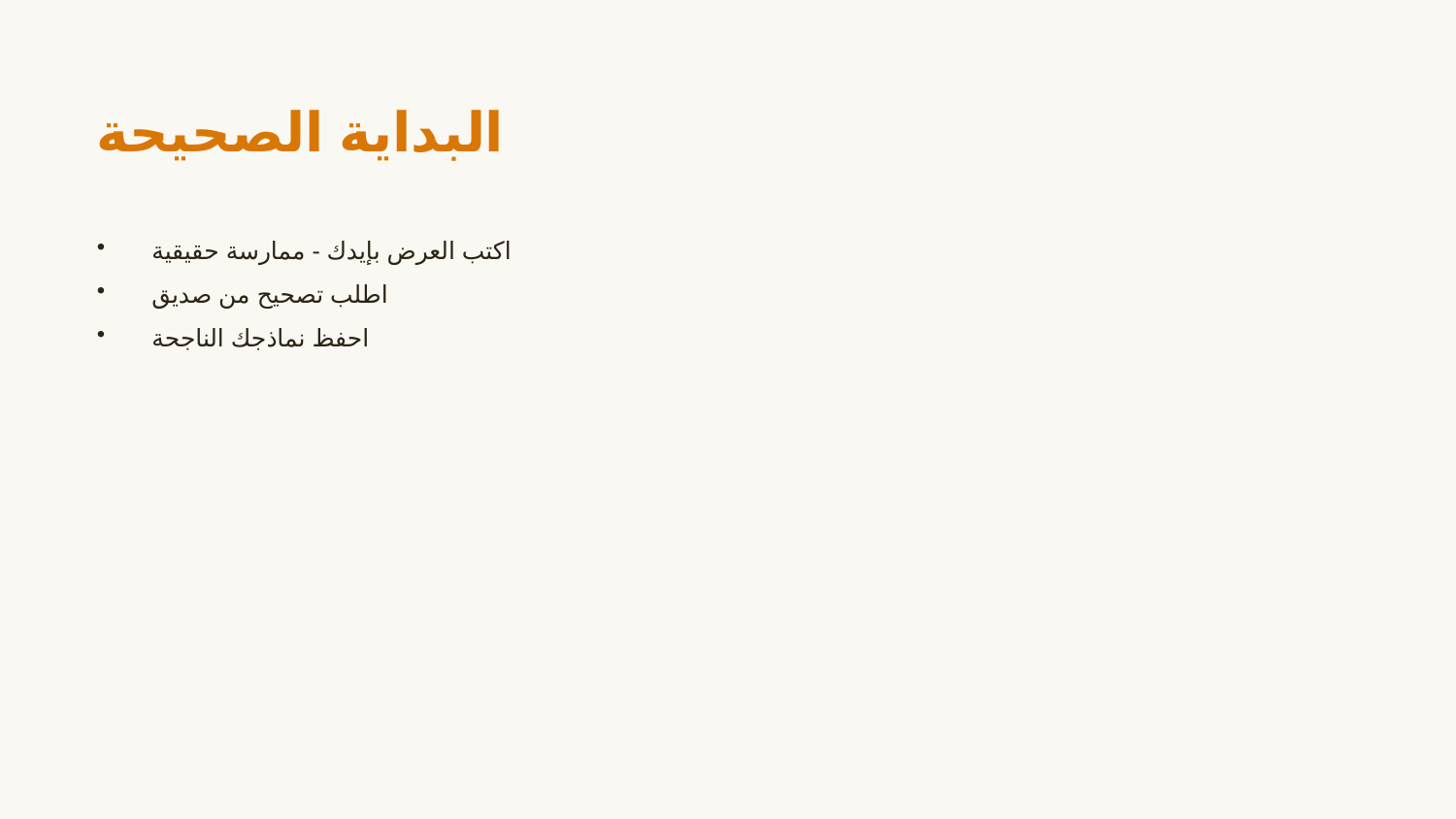

البداية الصحيحة
اكتب العرض بإيدك - ممارسة حقيقية
اطلب تصحيح من صديق
احفظ نماذجك الناجحة